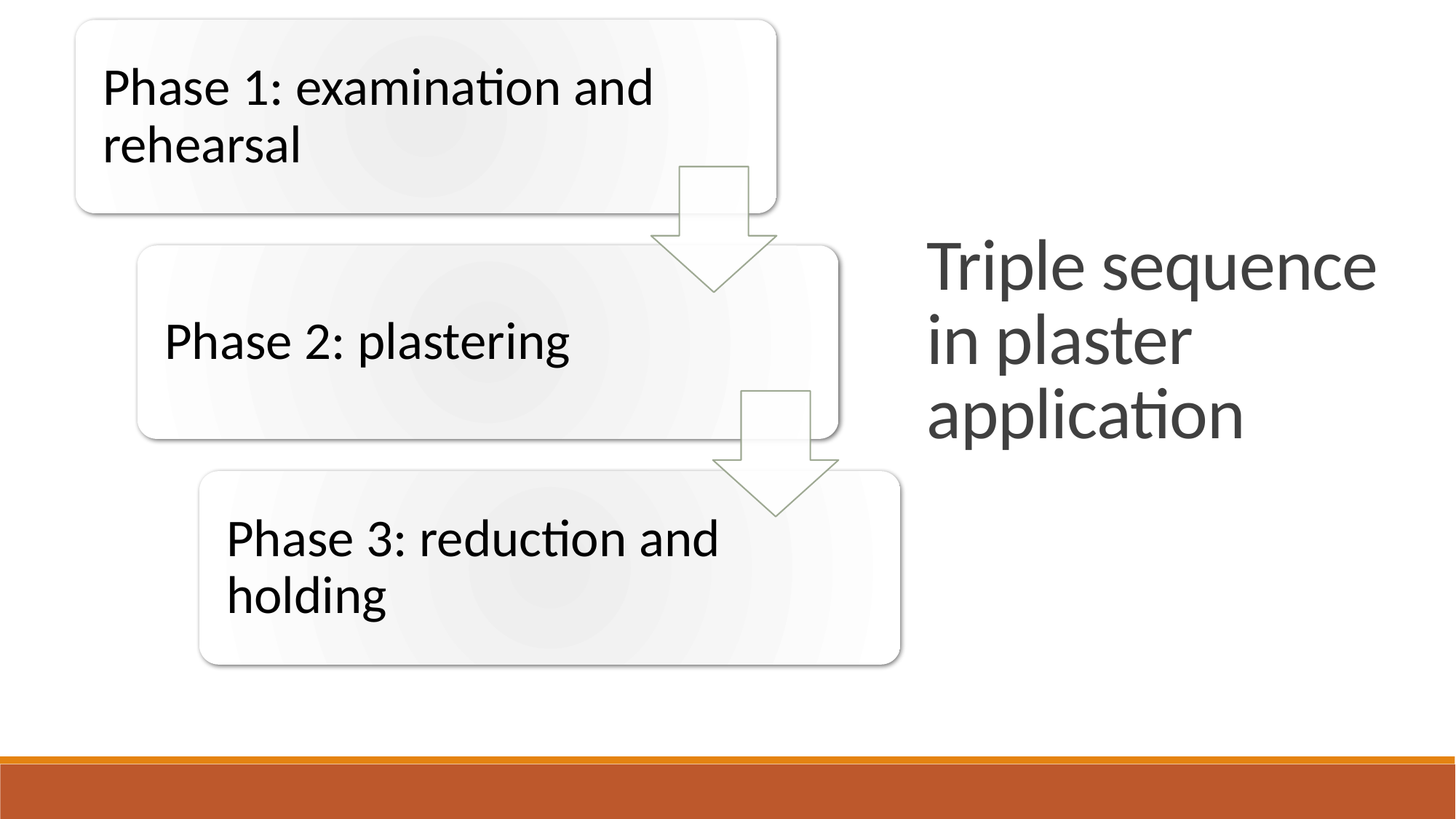

Phase 1: examination and rehearsal
Phase 2: plastering
Phase 3: reduction and holding

Triple sequence in plaster application